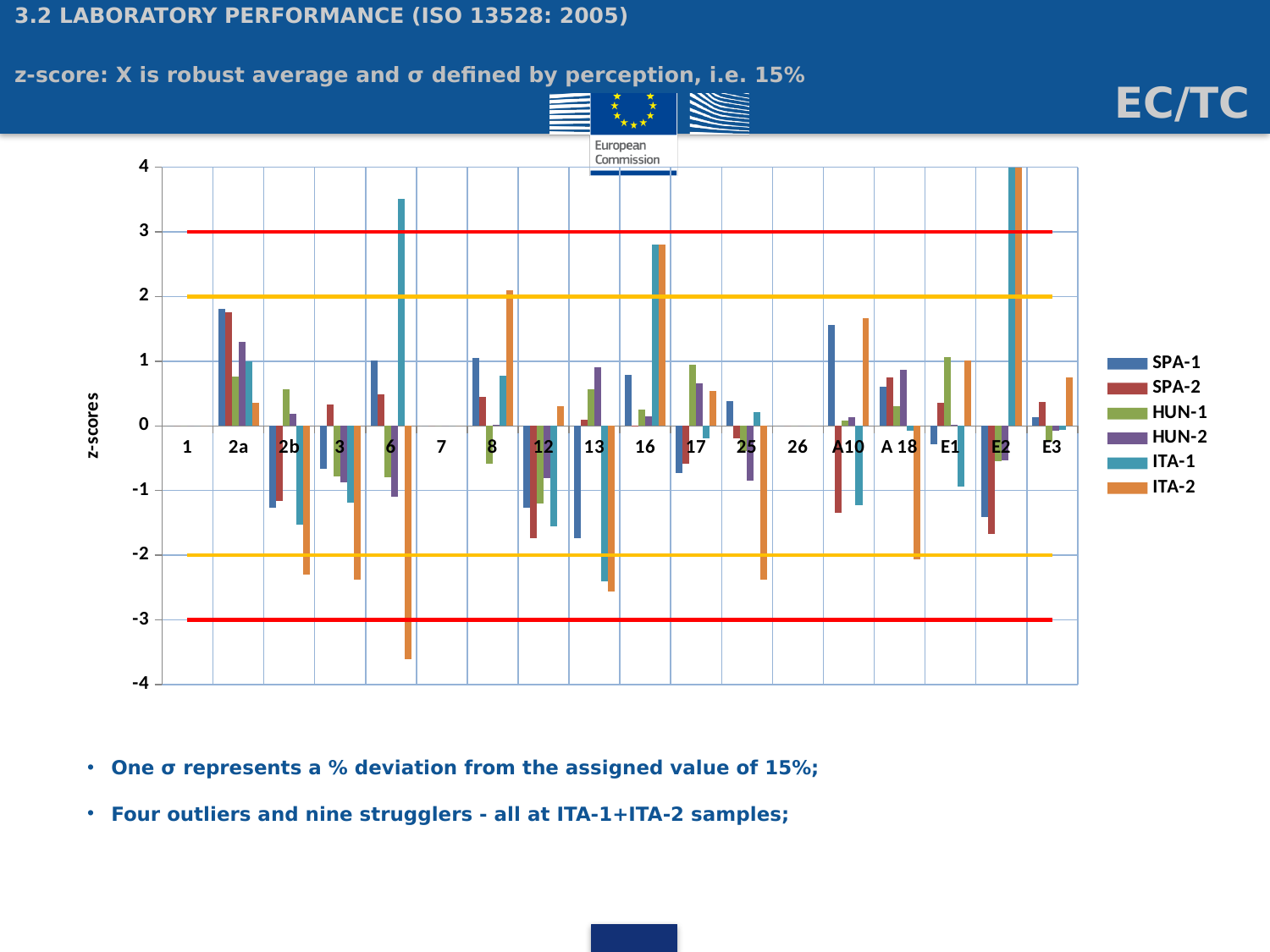

3.2 LABORATORY PERFORMANCE (ISO 13528: 2005)
z-score: X is robust average and σ defined by perception, i.e. 15%

on two separated datasets from NIOSH-like and EUSAAR_2 users

EC/TC

### Chart

| Category | SPA-1  | SPA-2 | HUN-1 | HUN-2 | ITA-1 | ITA-2 |  |  |  |  |
|---|---|---|---|---|---|---|---|---|---|---|
| 1 | 0.0 | 0.0 | 0.0 | 0.0 | 0.0 | 0.0 | -3.0 | 3.0 | -2.0 | 2.0 |
| 2a | 1.8110957218020862 | 1.7511458687226087 | 0.7614987827091011 | 1.3013411646376933 | 0.9917722474813966 | 0.35380503087917287 | -3.0 | 3.0 | -2.0 | 2.0 |
| 2b | -1.2628830040547492 | -1.1646935904333822 | 0.5637770230146069 | 0.19143245995839084 | -1.5260042320687595 | -2.2940781238752255 | -3.0 | 3.0 | -2.0 | 2.0 |
| 3 | -0.6575286957170062 | 0.3272910125223051 | -0.7767939501113564 | -0.8690619352435651 | -1.1904465191244453 | -2.3803402004886913 | -3.0 | 3.0 | -2.0 | 2.0 |
| 6 | 1.0117906263952843 | 0.48252006574309964 | -0.7932304455613074 | -1.0893875475825425 | 3.5117483056617376 | -3.601905570198648 | -3.0 | 3.0 | -2.0 | 2.0 |
| 7 | 0.0 | 0.0 | 0.0 | 0.0 | 0.0 | 0.0 | -3.0 | 3.0 | -2.0 | 2.0 |
| 8 | 1.0567701102586036 | 0.4448489131306408 | -0.5838987700698475 | 0.014059925661591838 | 0.7781039733623161 | 2.101618856467999 | -3.0 | 3.0 | -2.0 | 2.0 |
| 12 | -1.2718621364689031 | -1.7334547117951538 | -1.20266344897681 | -0.8098285161664301 | -1.5498402791030599 | 0.3078360201001425 | -3.0 | 3.0 | -2.0 | 2.0 |
| 13 | -1.7382980256305844 | 0.10063979396892885 | 0.5651320120206242 | 0.9068821636416283 | -2.4040419586841724 | -2.558735680486587 | -3.0 | 3.0 | -2.0 | 2.0 |
| 16 | 0.7881805764834954 | -0.004772633766963544 | 0.25163482671561815 | 0.14386676963895298 | 2.800196221741646 | 2.80403356207344 | -3.0 | 3.0 | -2.0 | 2.0 |
| 17 | -0.724280818321939 | -0.5786370218536024 | 0.9517462249755992 | 0.6527145933125164 | -0.19281773790436915 | 0.5460979270869065 | -3.0 | 3.0 | -2.0 | 2.0 |
| 25 | 0.382879054673541 | -0.19628639467373546 | -0.3866570518700903 | -0.8525339747219931 | 0.21696095875621124 | -2.3785422915328662 | -3.0 | 3.0 | -2.0 | 2.0 |
| 26 | 0.0 | 0.0 | 0.0 | 0.0 | 0.0 | 0.0 | -3.0 | 3.0 | -2.0 | 2.0 |
| A10 | 1.5571055258709472 | -1.3399113850964697 | 0.07834983511559038 | 0.13487835019177932 | -1.222738423677818 | 1.671534796782493 | -3.0 | 3.0 | -2.0 | 2.0 |
| A 18 | 0.6007479963738589 | 0.7527671537784065 | 0.3065560713256531 | 0.8622380023539844 | -0.08018930124669074 | -2.0637592798518236 | -3.0 | 3.0 | -2.0 | 2.0 |
| E1 | -0.27845406889496893 | 0.3512603468169886 | 1.0587740931400242 | 0.02012945101291338 | -0.9331322830412313 | 1.0109114353632938 | -3.0 | 3.0 | -2.0 | 2.0 |
| E2 | -1.4092555665828048 | -1.6653415938634772 | -0.5434956433795903 | -0.5275215570654801 | 5.147140835057208 | 18.024844809832206 | -3.0 | 3.0 | -2.0 | 2.0 |
| E3 | 0.13399270381314338 | 0.36564778817422156 | -0.25072955904783223 | -0.07920934962944905 | -0.05636008451649881 | 0.7498466775801262 | -3.0 | 3.0 | -2.0 | 2.0 |
One σ represents a % deviation from the assigned value of 15%;

Four outliers and nine strugglers - all at ITA-1+ITA-2 samples;